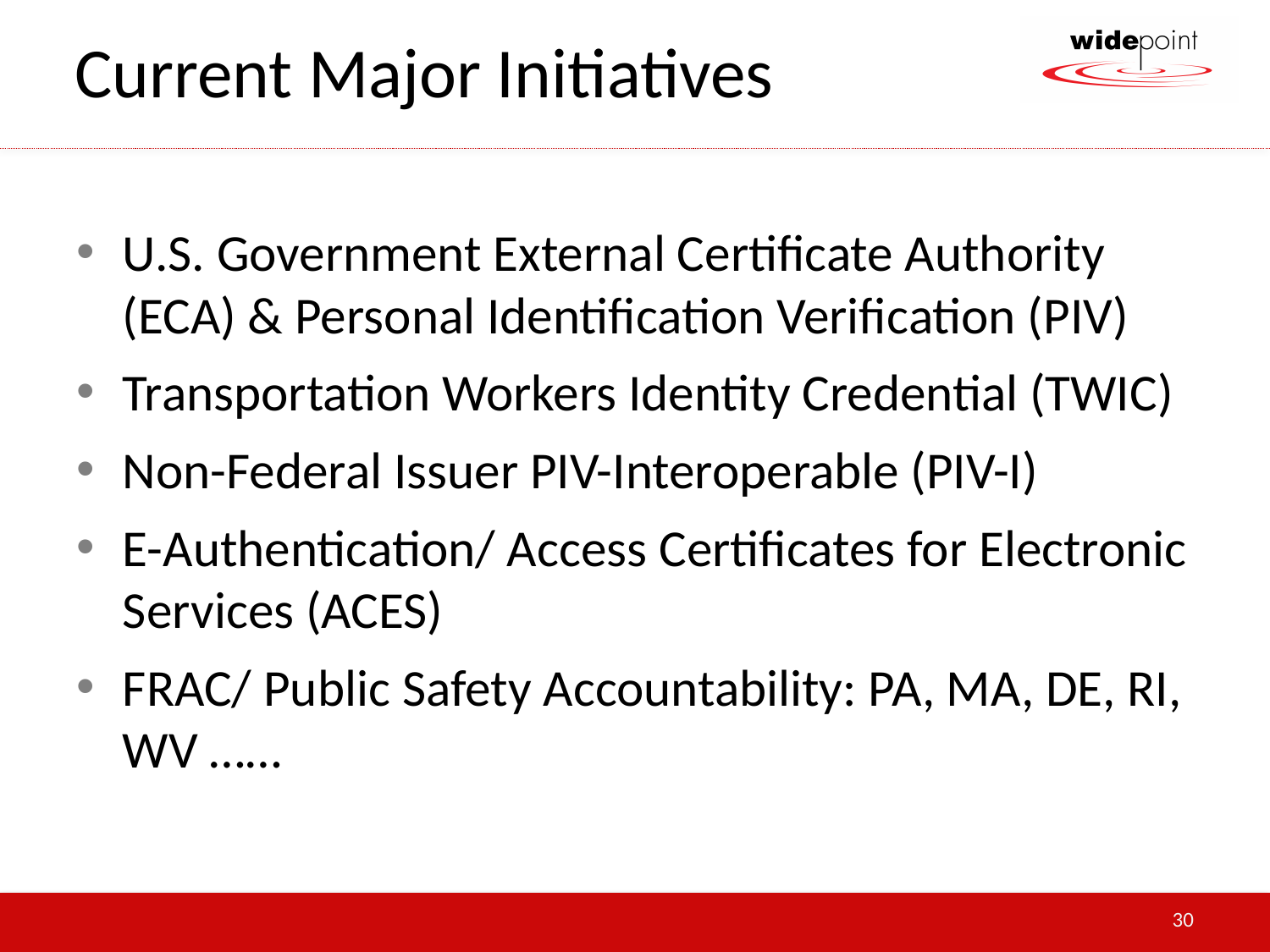

# Current Major Initiatives
U.S. Government External Certificate Authority (ECA) & Personal Identification Verification (PIV)
Transportation Workers Identity Credential (TWIC)
Non-Federal Issuer PIV-Interoperable (PIV-I)
E-Authentication/ Access Certificates for Electronic Services (ACES)
FRAC/ Public Safety Accountability: PA, MA, DE, RI, WV ……
30